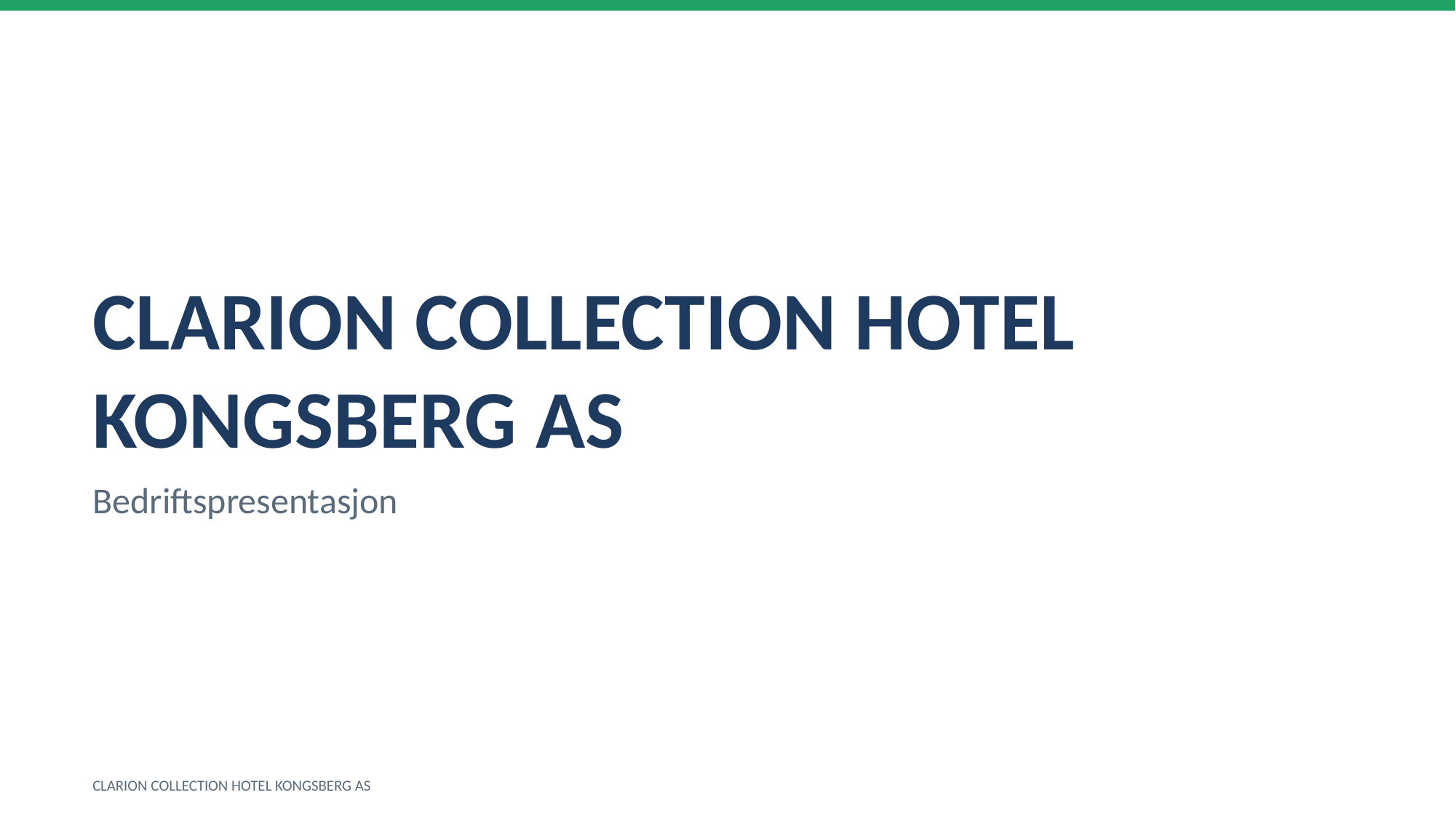

CLARION COLLECTION HOTEL KONGSBERG AS
Bedriftspresentasjon
CLARION COLLECTION HOTEL KONGSBERG AS